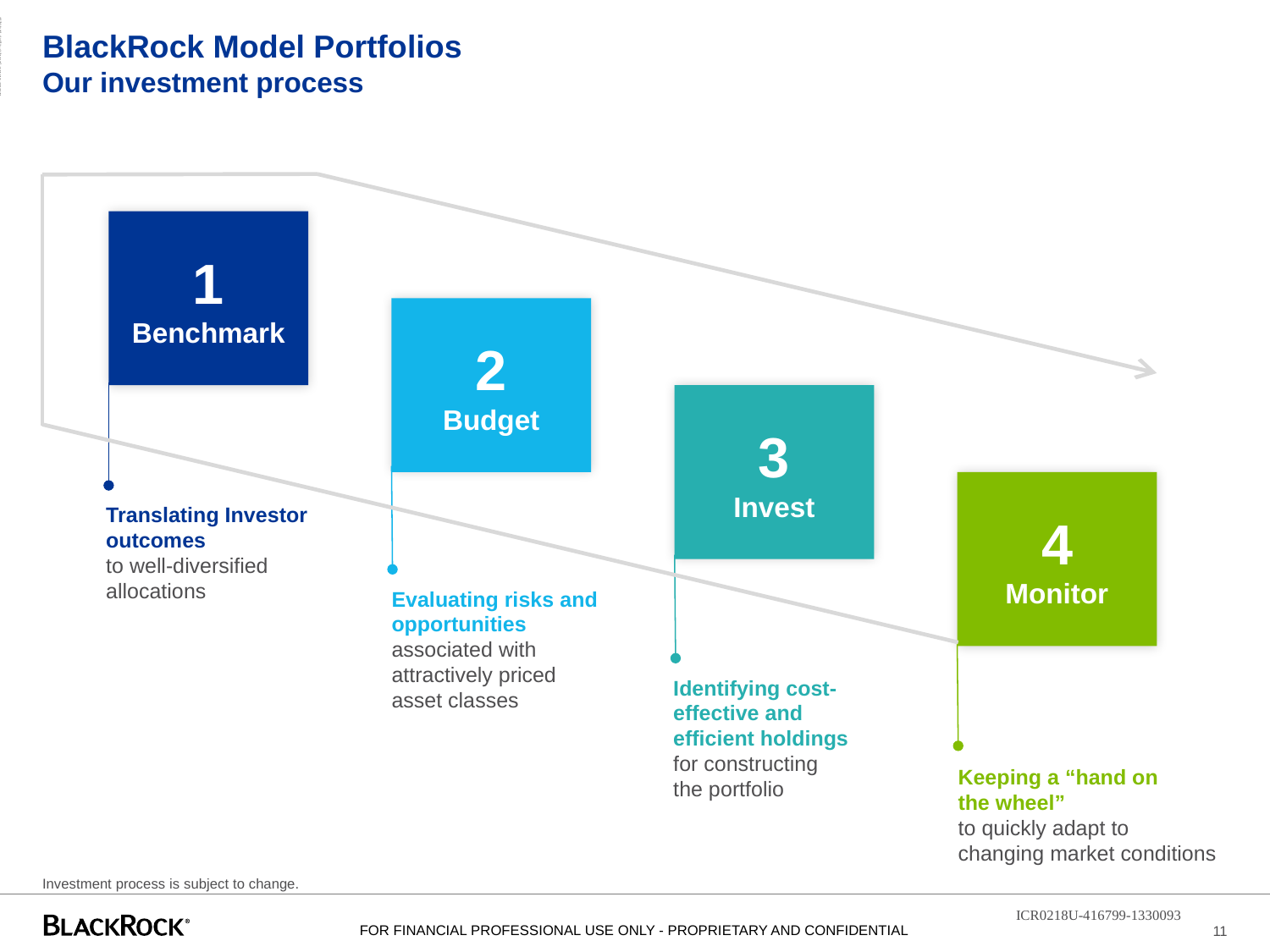

ADMASTER-STAMP!ICR0218U-416799-1330093
# BlackRock Model Portfolios Our investment process
1
Benchmark
2
Budget
3
Invest
4
Monitor
Translating Investor
outcomes
to well-diversified
allocations
Evaluating risks and
opportunities
associated with
attractively priced
asset classes
Identifying cost-
effective and
efficient holdings
for constructing
the portfolio
Keeping a “hand on
the wheel”
to quickly adapt to
changing market conditions
Investment process is subject to change.
ICR0218U-416799-1330093
11
FOR FINANCIAL PROFESSIONAL USE ONLY - PROPRIETARY AND CONFIDENTIAL